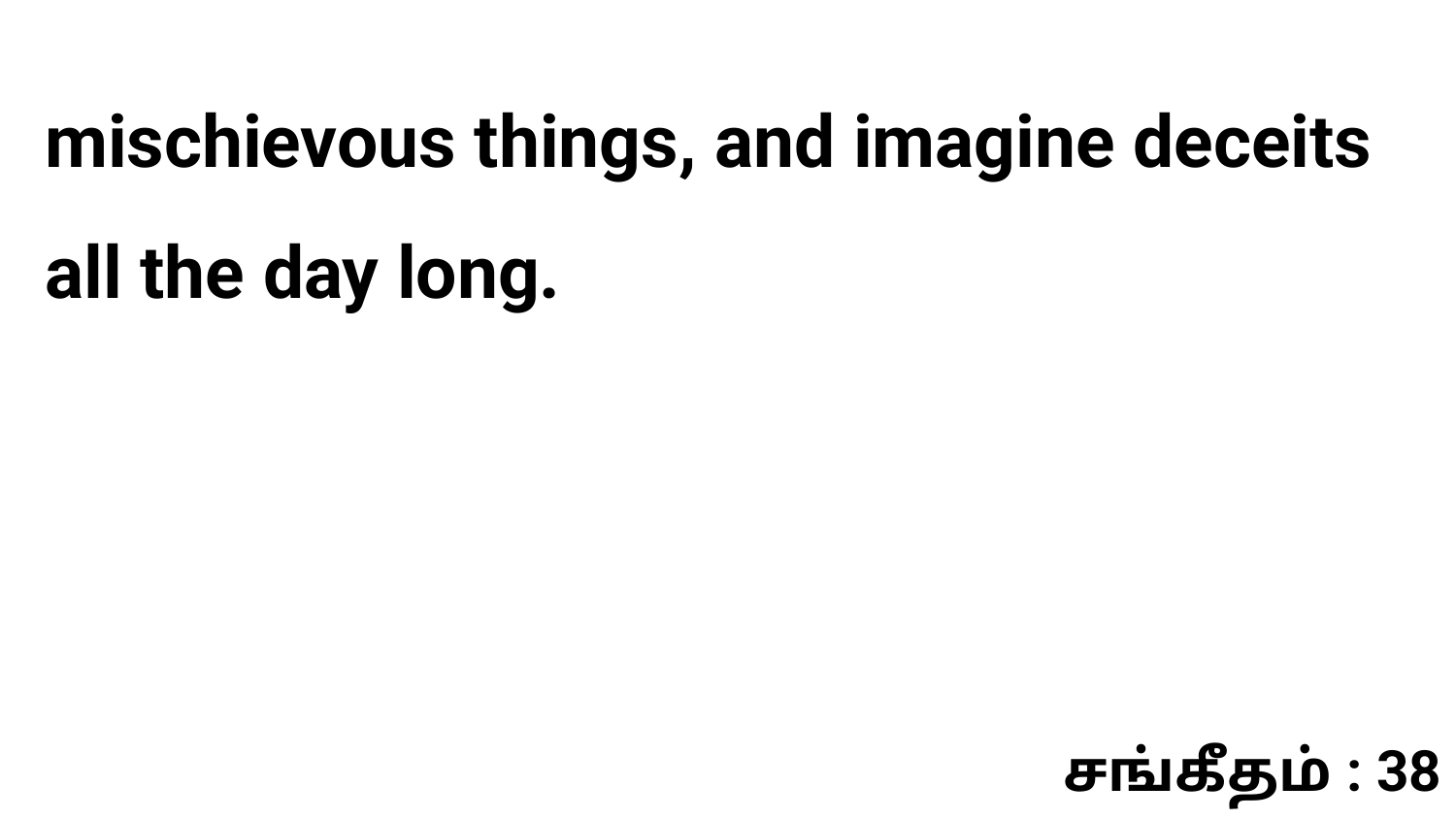

mischievous things, and imagine deceits all the day long.
சங்கீதம் : 38